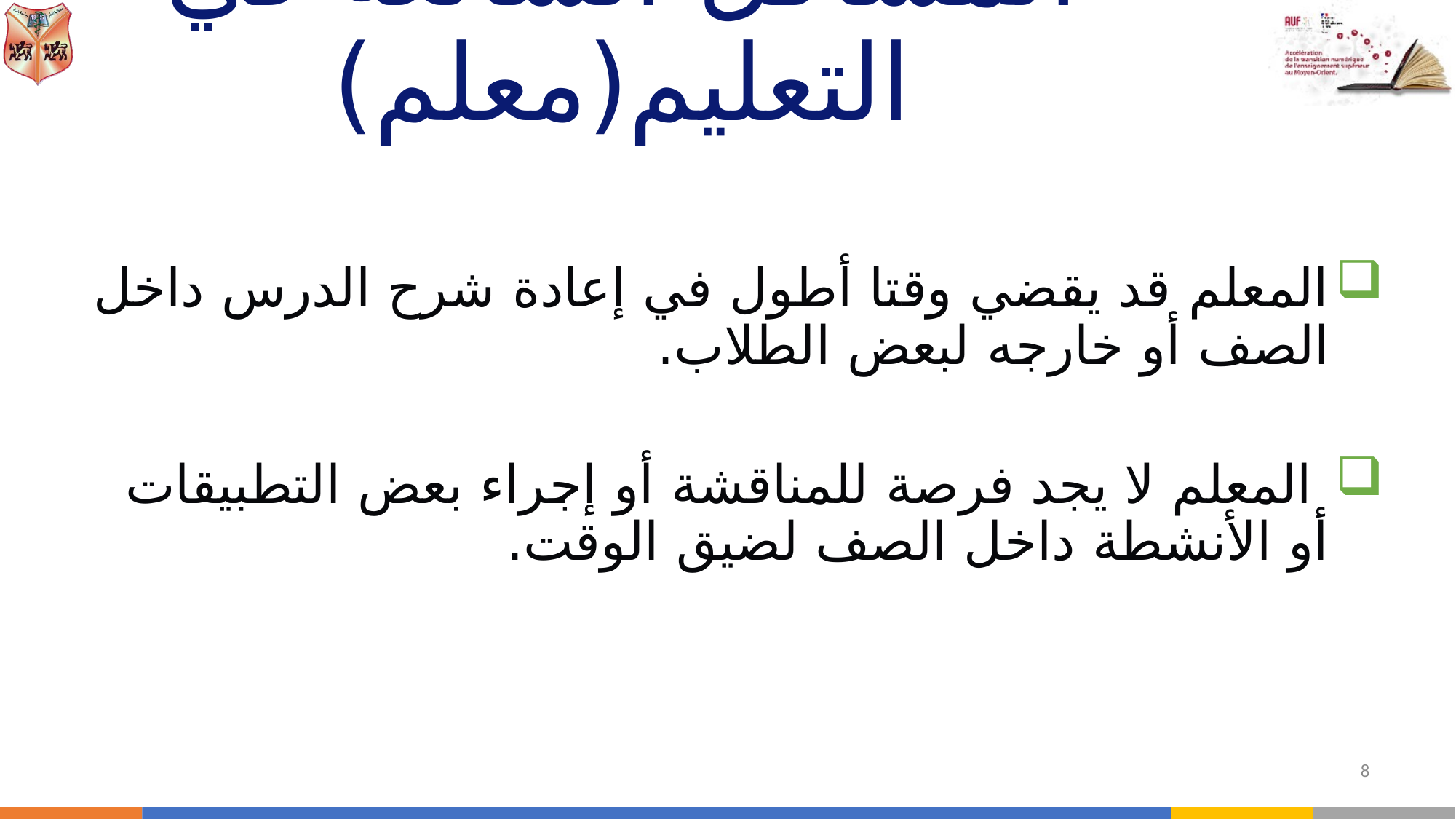

# المشاكل الشائعة في التعليم(معلم)
المعلم قد يقضي وقتا أطول في إعادة شرح الدرس داخل الصف أو خارجه لبعض الطلاب.

 المعلم لا يجد فرصة للمناقشة أو إجراء بعض التطبيقات أو الأنشطة داخل الصف لضيق الوقت.

8